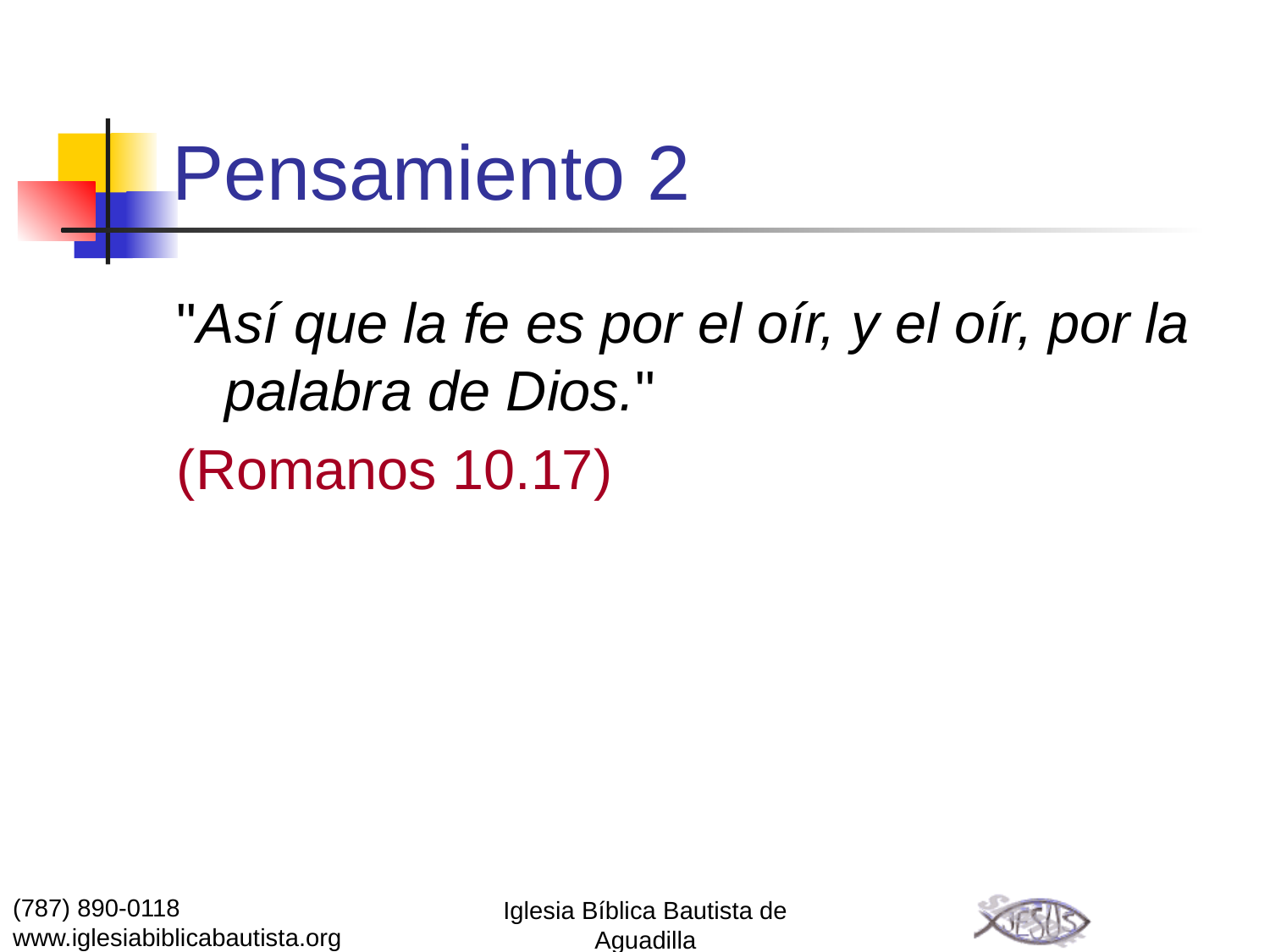

# Pensamiento 2
"Así que la fe es por el oír, y el oír, por la palabra de Dios."
(Romanos 10.17)
(787) 890-0118
www.iglesiabiblicabautista.org
Iglesia Bíblica Bautista de Aguadilla